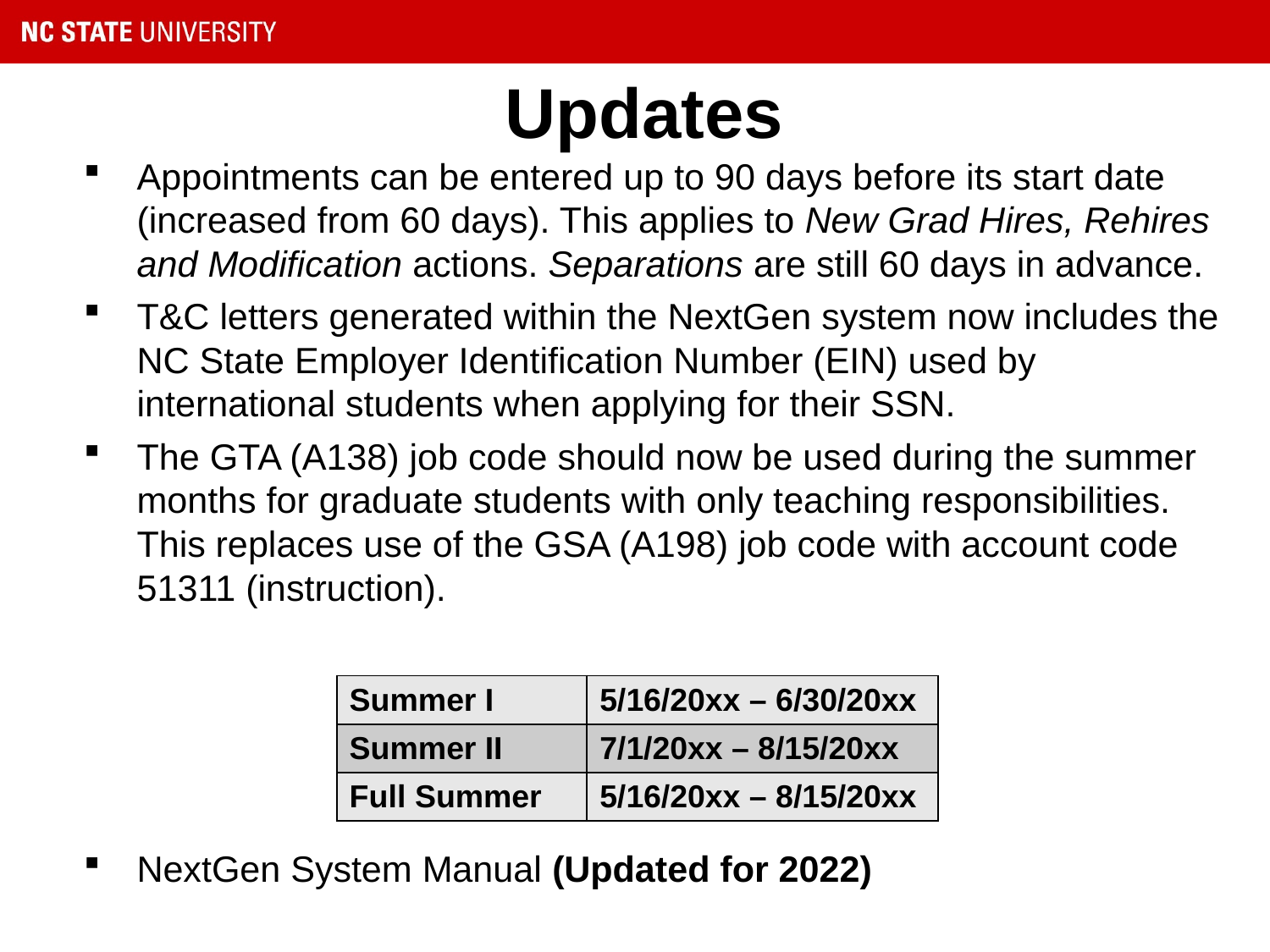

# Updates
Appointments can be entered up to 90 days before its start date (increased from 60 days). This applies to New Grad Hires, Rehires and Modification actions. Separations are still 60 days in advance.
T&C letters generated within the NextGen system now includes the NC State Employer Identification Number (EIN) used by international students when applying for their SSN.
The GTA (A138) job code should now be used during the summer months for graduate students with only teaching responsibilities. This replaces use of the GSA (A198) job code with account code 51311 (instruction).

NextGen System Manual (Updated for 2022)

| Summer I | 5/16/20xx – 6/30/20xx |
| --- | --- |
| Summer II | 7/1/20xx – 8/15/20xx |
| Full Summer | 5/16/20xx – 8/15/20xx |